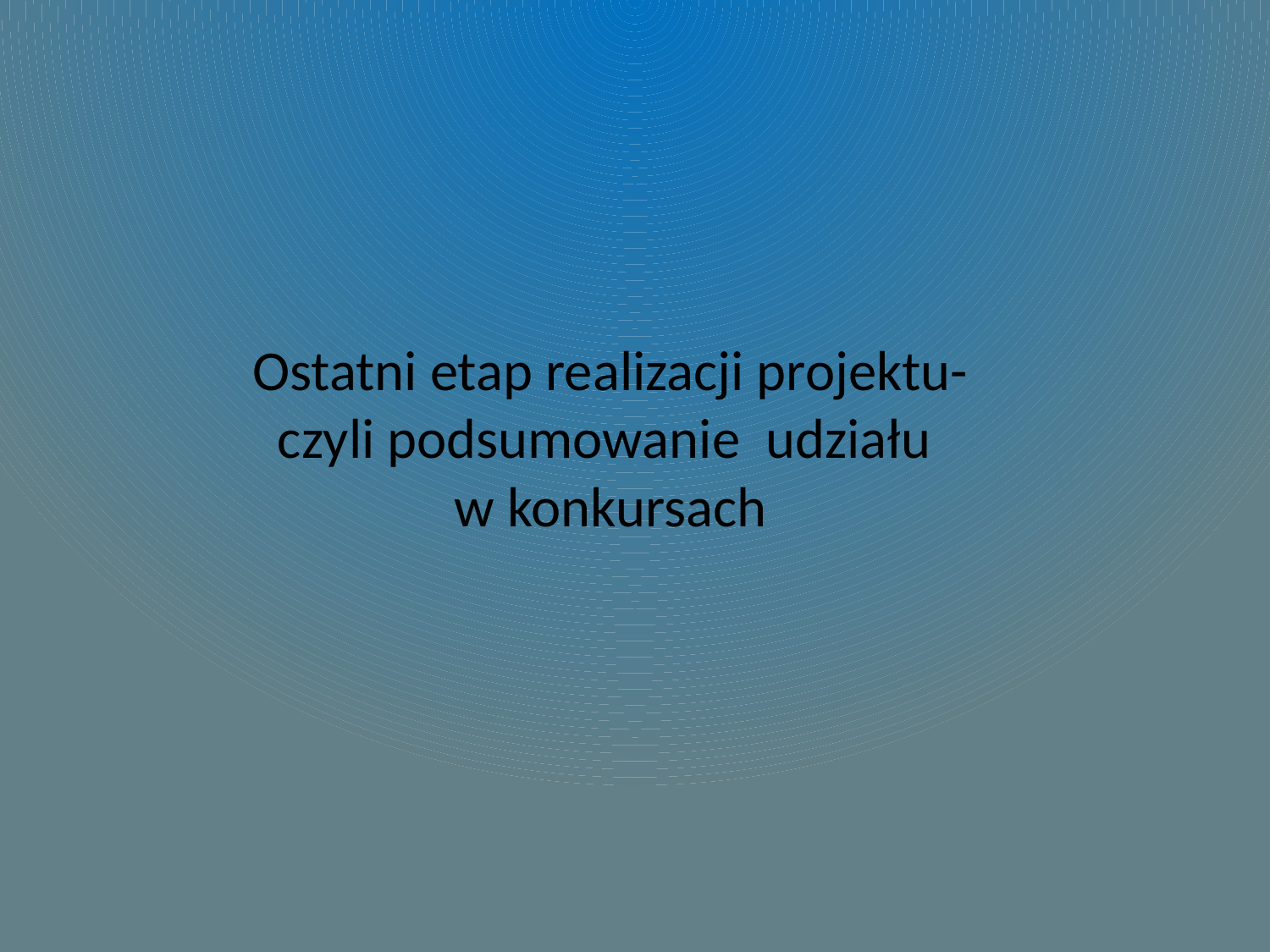

# Ostatni etap realizacji projektu-czyli podsumowanie  udziału w konkursach